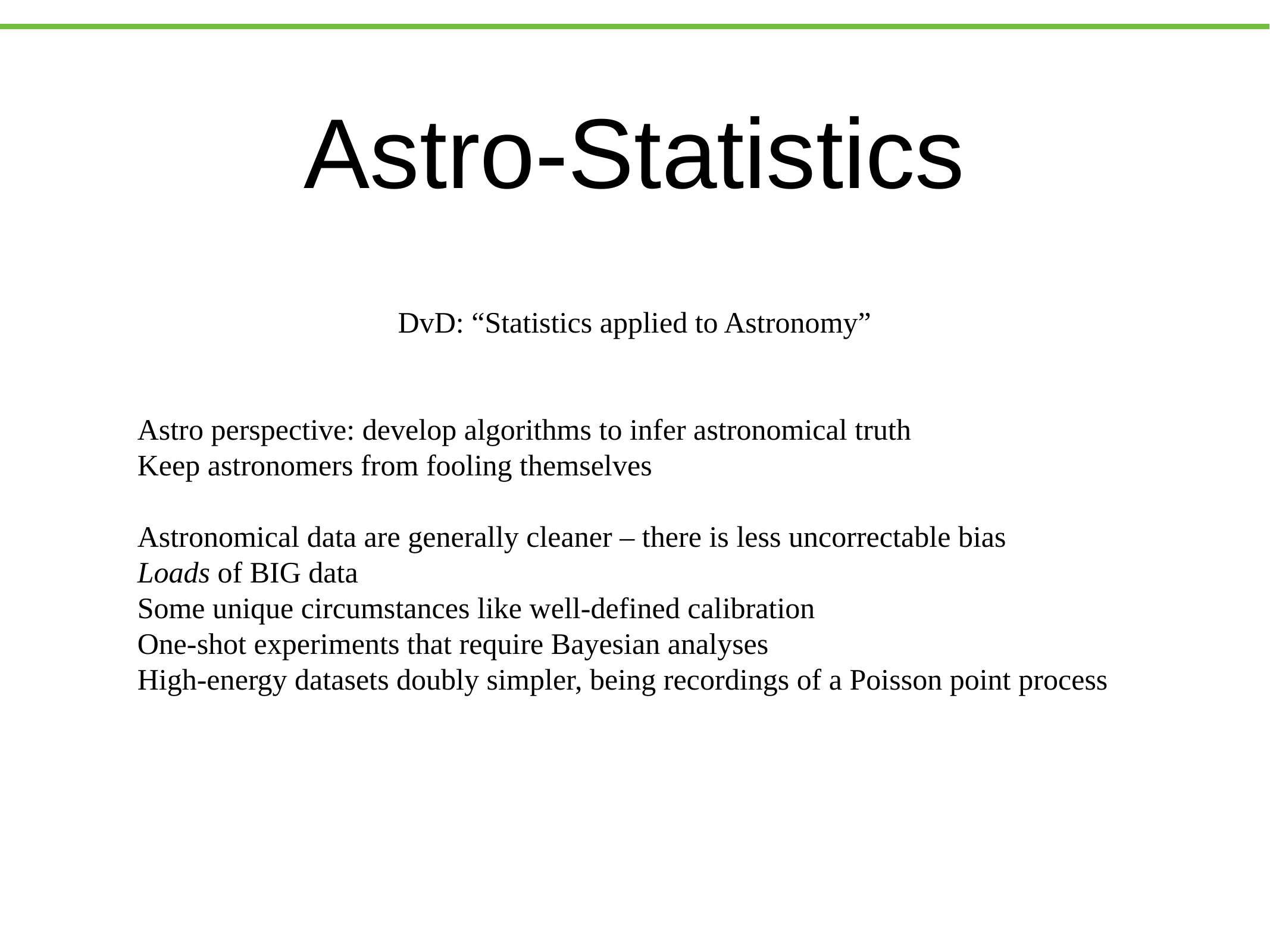

# Astro-Statistics
DvD: “Statistics applied to Astronomy”

Astro perspective: develop algorithms to infer astronomical truth
Keep astronomers from fooling themselves

Astronomical data are generally cleaner – there is less uncorrectable bias
Loads of BIG data
Some unique circumstances like well-defined calibration
One-shot experiments that require Bayesian analyses
High-energy datasets doubly simpler, being recordings of a Poisson point process